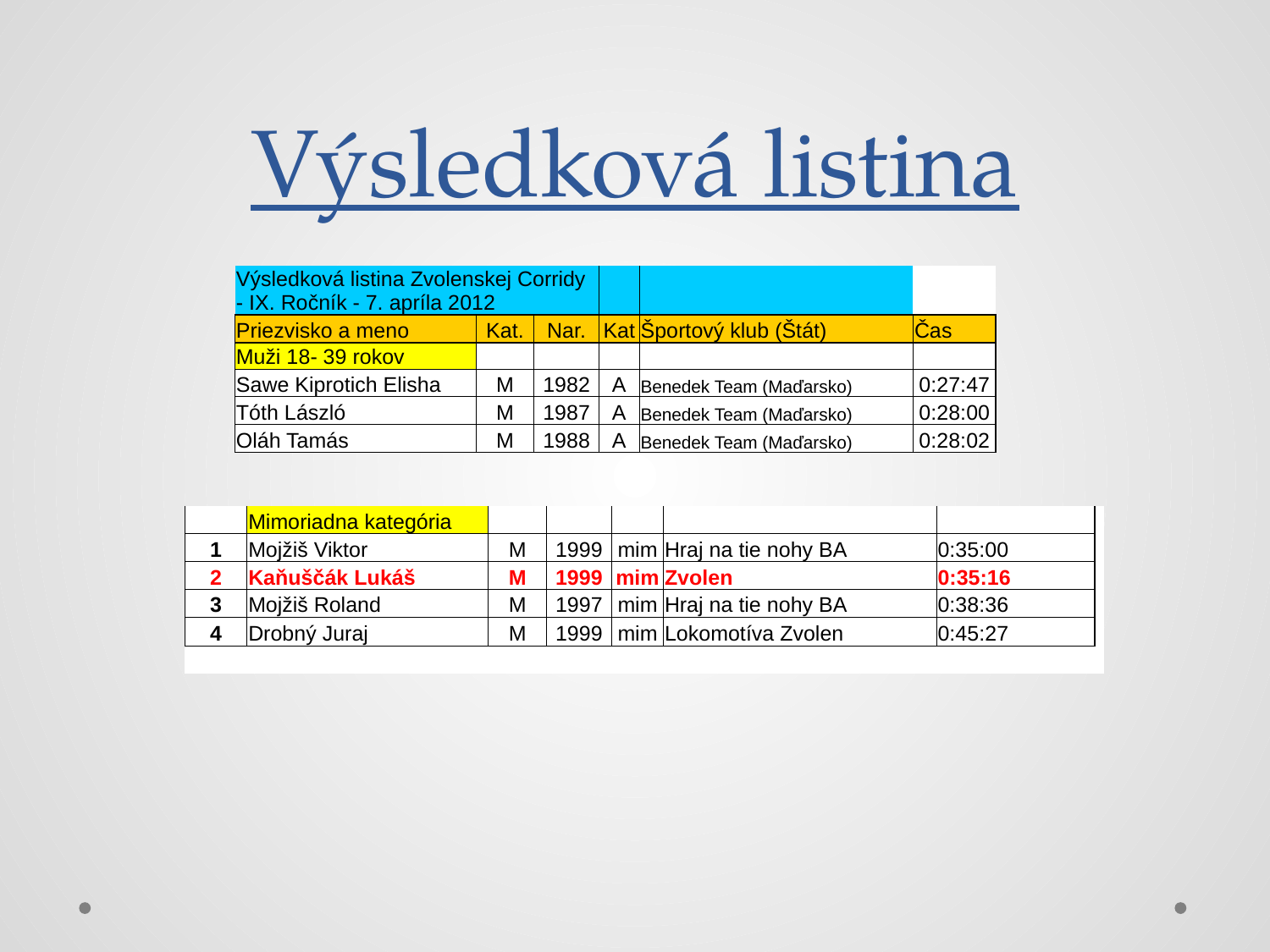

# Výsledková listina
| Výsledková listina Zvolenskej Corridy - IX. Ročník - 7. apríla 2012 |  |  |  |  |  |
| --- | --- | --- | --- | --- | --- |
| Priezvisko a meno | Kat. | Nar. | Kat | Športový klub (Štát) | Čas |
| Muži 18- 39 rokov |  |  |  |  |  |
| Sawe Kiprotich Elisha | M | 1982 | A | Benedek Team (Maďarsko) | 0:27:47 |
| Tóth László | M | 1987 | A | Benedek Team (Maďarsko) | 0:28:00 |
| Oláh Tamás | M | 1988 | A | Benedek Team (Maďarsko) | 0:28:02 |
|  | Mimoriadna kategória |  |  |  |  |  |  |
| --- | --- | --- | --- | --- | --- | --- | --- |
| 1 | Mojžiš Viktor | M | 1999 | mim | Hraj na tie nohy BA | 0:35:00 |  |
| 2 | Kaňuščák Lukáš | M | 1999 | mim | Zvolen | 0:35:16 |  |
| 3 | Mojžiš Roland | M | 1997 | mim | Hraj na tie nohy BA | 0:38:36 |  |
| 4 | Drobný Juraj | M | 1999 | mim | Lokomotíva Zvolen | 0:45:27 |  |
|  |  |  |  |  |  |  |  |